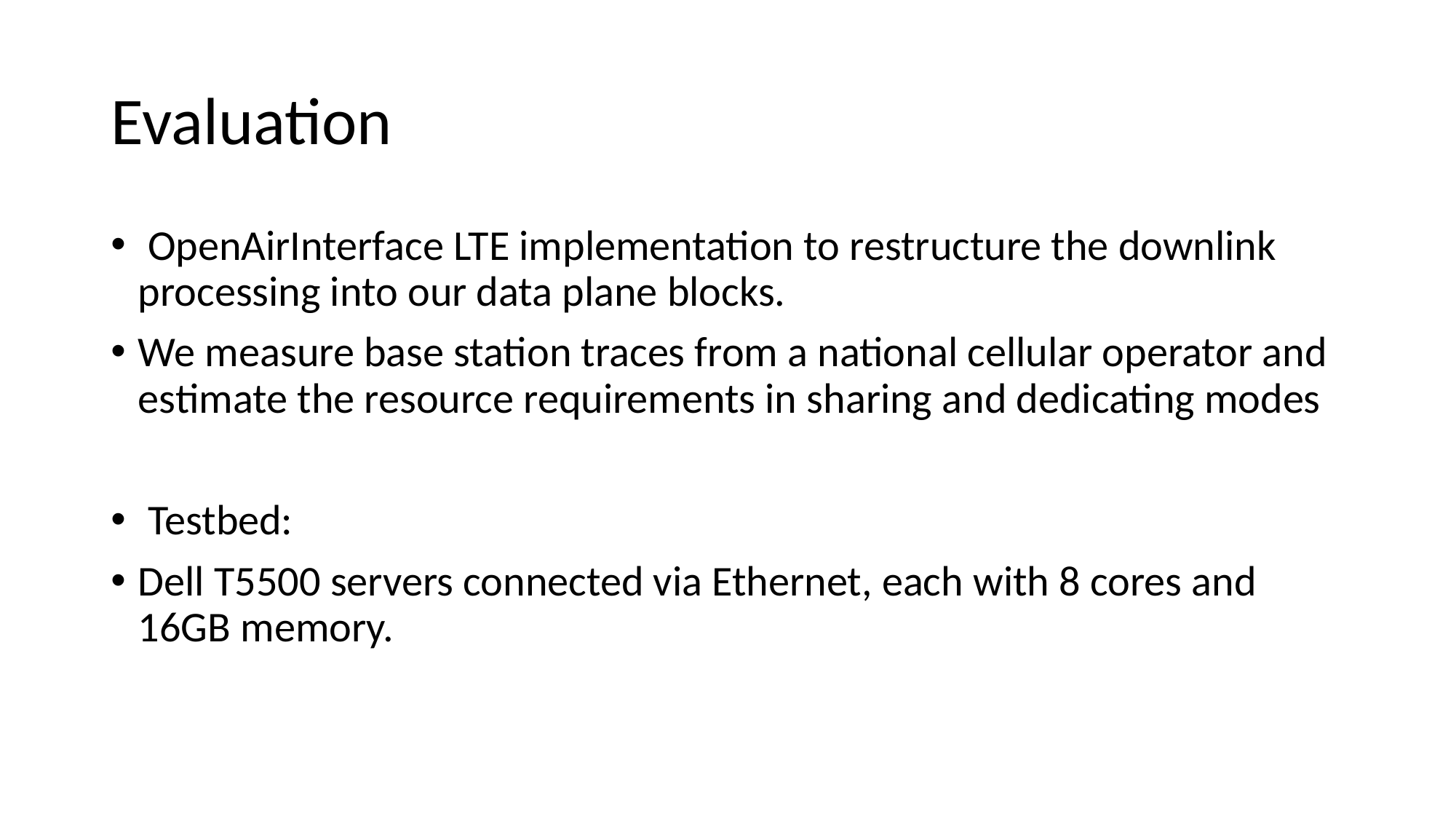

# Evaluation
 OpenAirInterface LTE implementation to restructure the downlink processing into our data plane blocks.
We measure base station traces from a national cellular operator and estimate the resource requirements in sharing and dedicating modes

 Testbed:
Dell T5500 servers connected via Ethernet, each with 8 cores and 16GB memory.